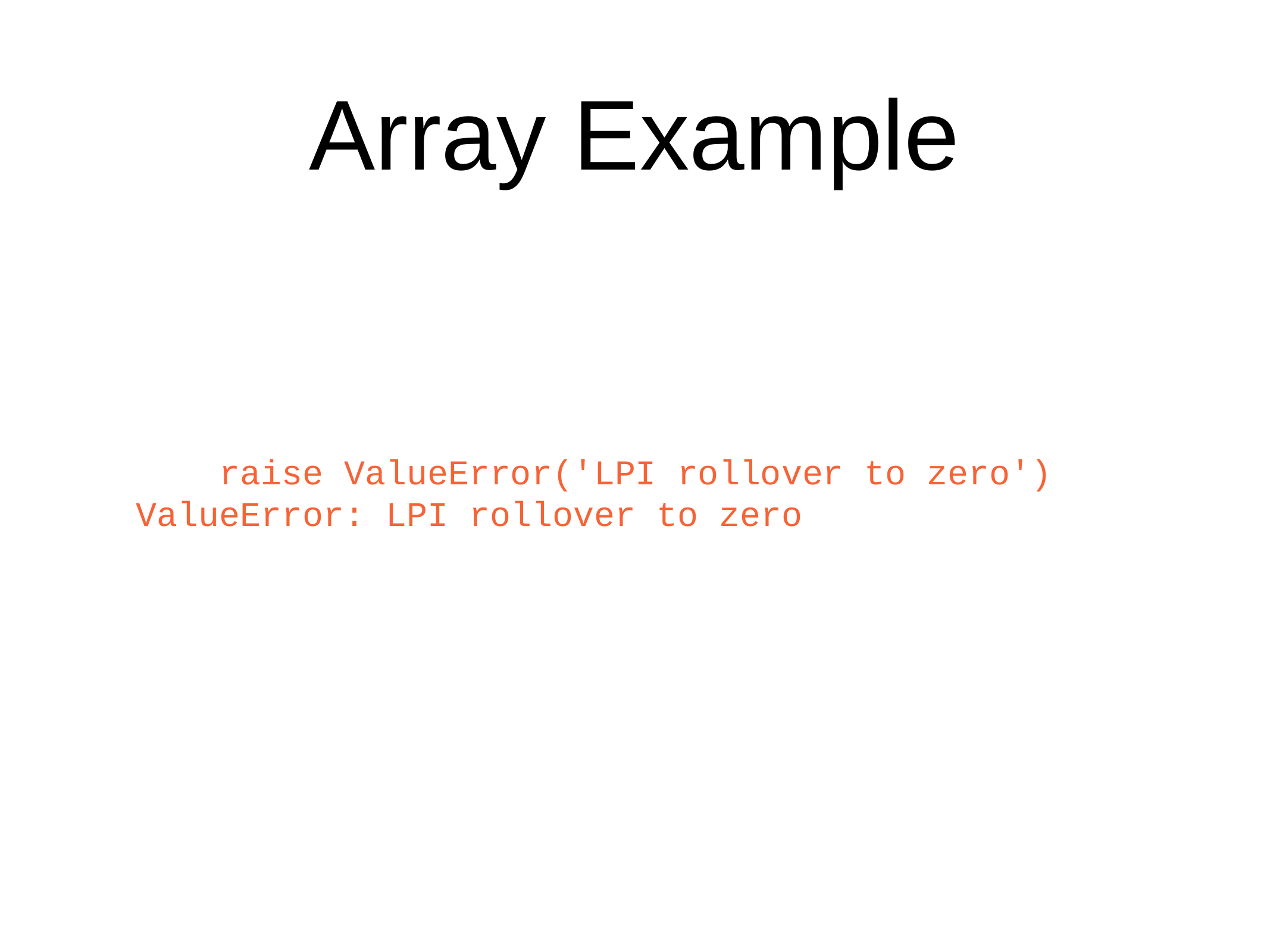

# Array Example
    raise ValueError('LPI rollover to zero')
ValueError: LPI rollover to zero